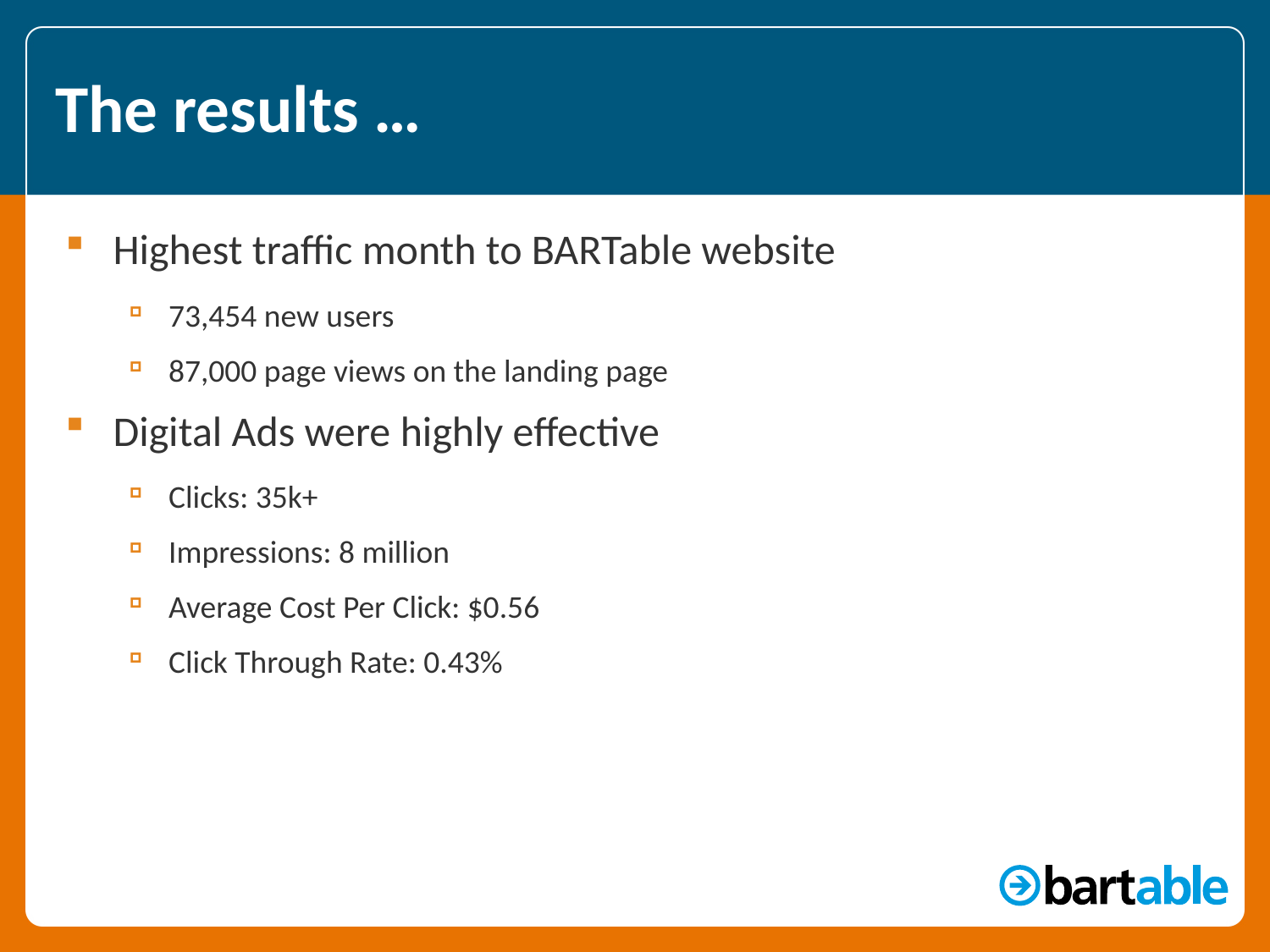

# The results …
Highest traffic month to BARTable website
73,454 new users
87,000 page views on the landing page
Digital Ads were highly effective
Clicks: 35k+
Impressions: 8 million
Average Cost Per Click: $0.56
Click Through Rate: 0.43%